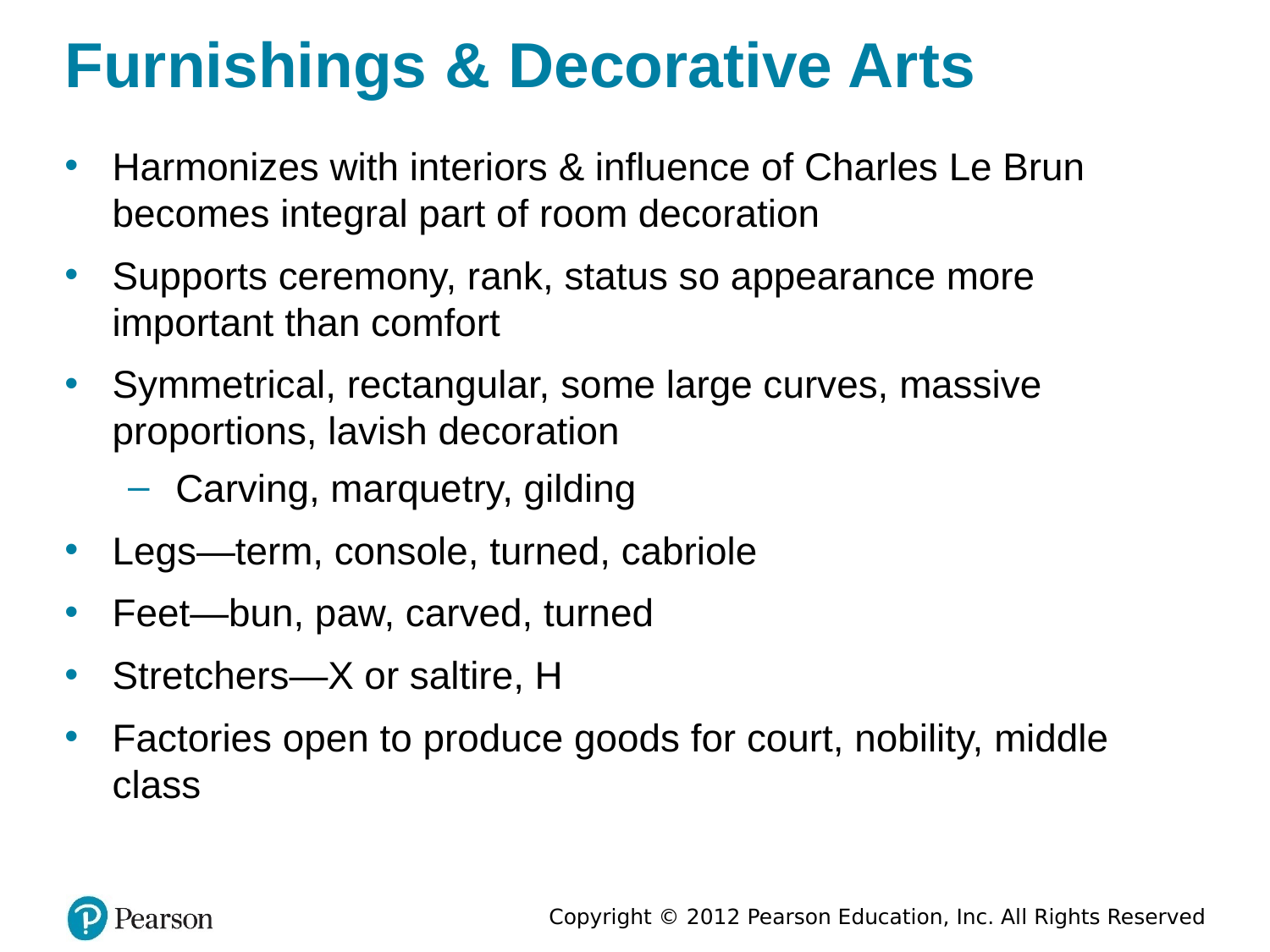

# Furnishings & Decorative Arts
Harmonizes with interiors & influence of Charles Le Brun becomes integral part of room decoration
Supports ceremony, rank, status so appearance more important than comfort
Symmetrical, rectangular, some large curves, massive proportions, lavish decoration
Carving, marquetry, gilding
Legs—term, console, turned, cabriole
Feet—bun, paw, carved, turned
Stretchers—X or saltire, H
Factories open to produce goods for court, nobility, middle class